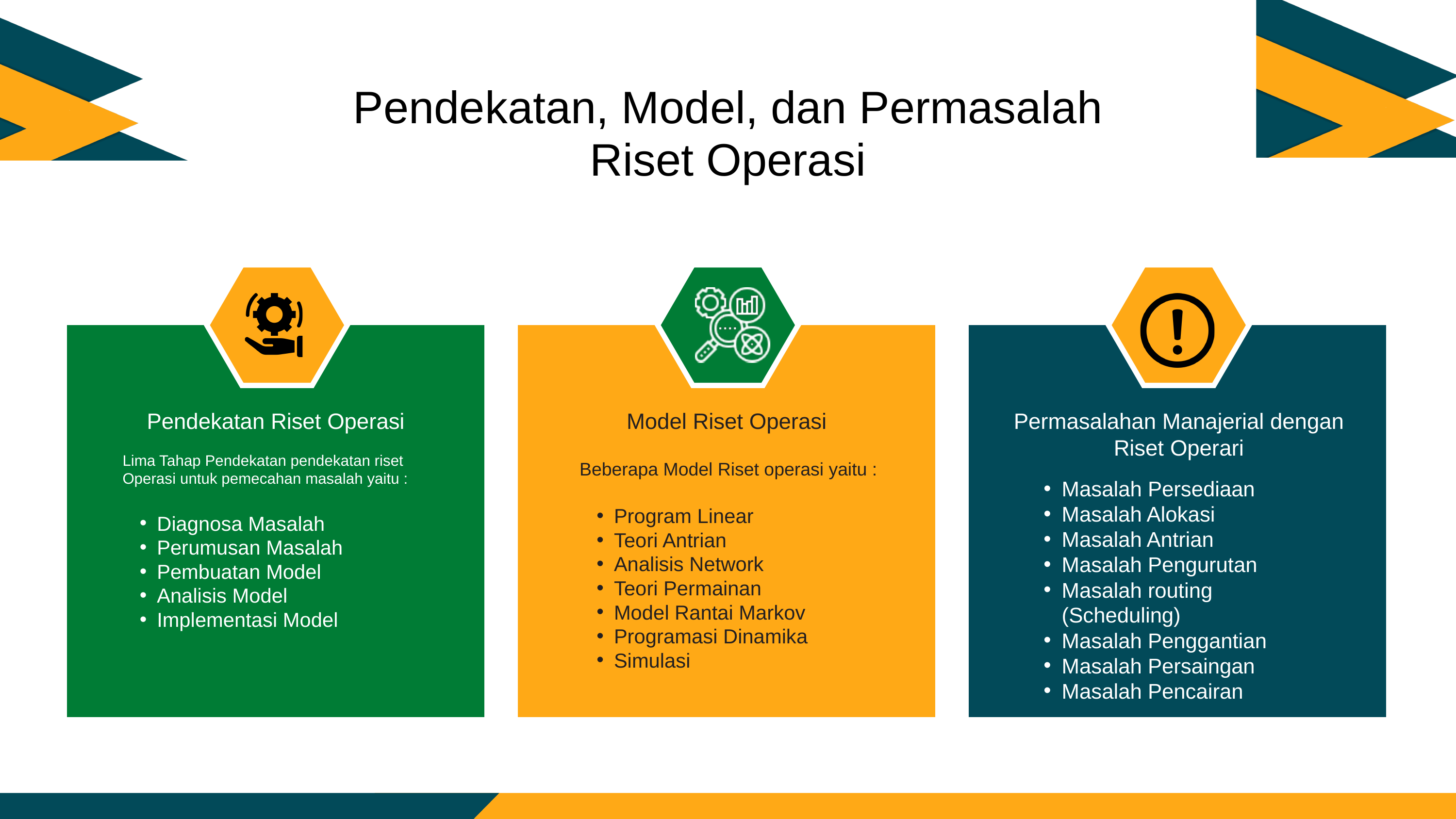

Pendekatan, Model, dan Permasalah Riset Operasi

Pendekatan Riset Operasi
Model Riset Operasi
Permasalahan Manajerial dengan Riset Operari

Beberapa Model Riset operasi yaitu :

Program Linear
Teori Antrian
Analisis Network
Teori Permainan
Model Rantai Markov
Programasi Dinamika
Simulasi
Lima Tahap Pendekatan pendekatan riset Operasi untuk pemecahan masalah yaitu :

Diagnosa Masalah
Perumusan Masalah
Pembuatan Model
Analisis Model
Implementasi Model
Masalah Persediaan
Masalah Alokasi
Masalah Antrian
Masalah Pengurutan
Masalah routing (Scheduling)
Masalah Penggantian
Masalah Persaingan
Masalah Pencairan